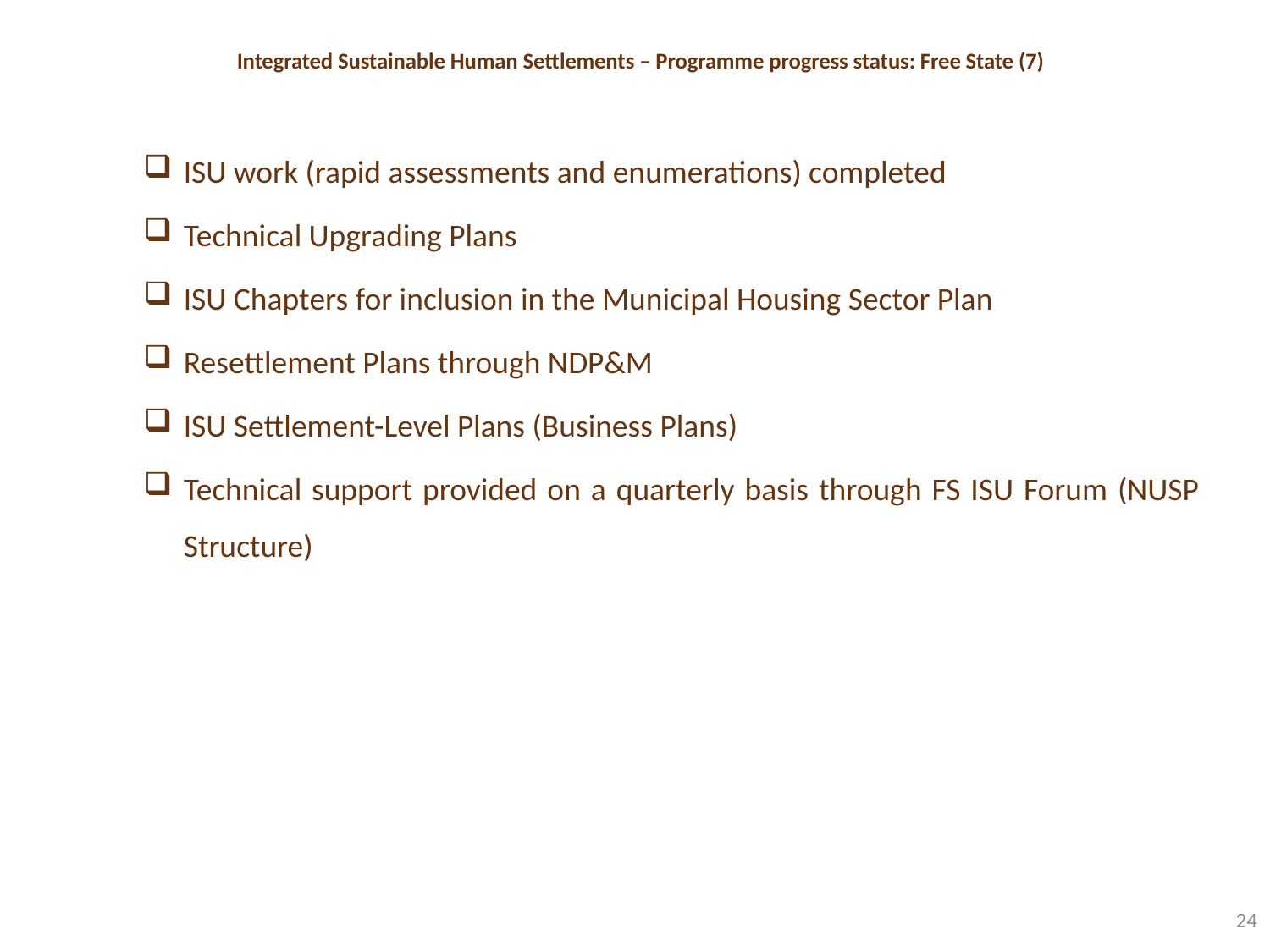

# Integrated Sustainable Human Settlements – Programme progress status: Free State (7)
ISU work (rapid assessments and enumerations) completed
Technical Upgrading Plans
ISU Chapters for inclusion in the Municipal Housing Sector Plan
Resettlement Plans through NDP&M
ISU Settlement-Level Plans (Business Plans)
Technical support provided on a quarterly basis through FS ISU Forum (NUSP Structure)
24